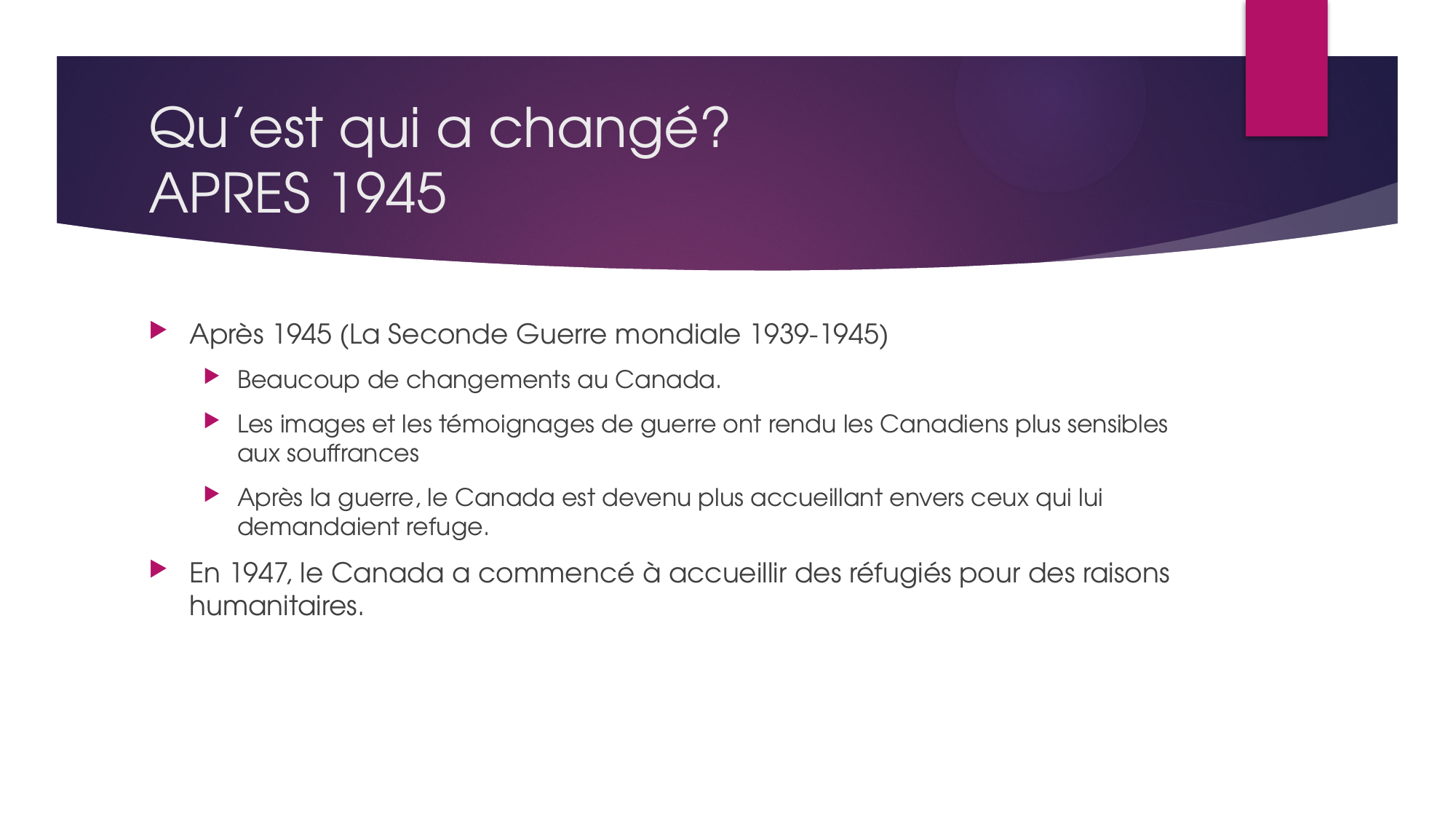

# Qu’est qui a changé? APRES 1945
Après 1945 (La Seconde Guerre mondiale 1939-1945)
Beaucoup de changements au Canada.
Les images et les témoignages de guerre ont rendu les Canadiens plus sensibles aux souffrances
Après la guerre, le Canada est devenu plus accueillant envers ceux qui lui demandaient refuge.
En 1947, le Canada a commencé à accueillir des réfugiés pour des raisons humanitaires.